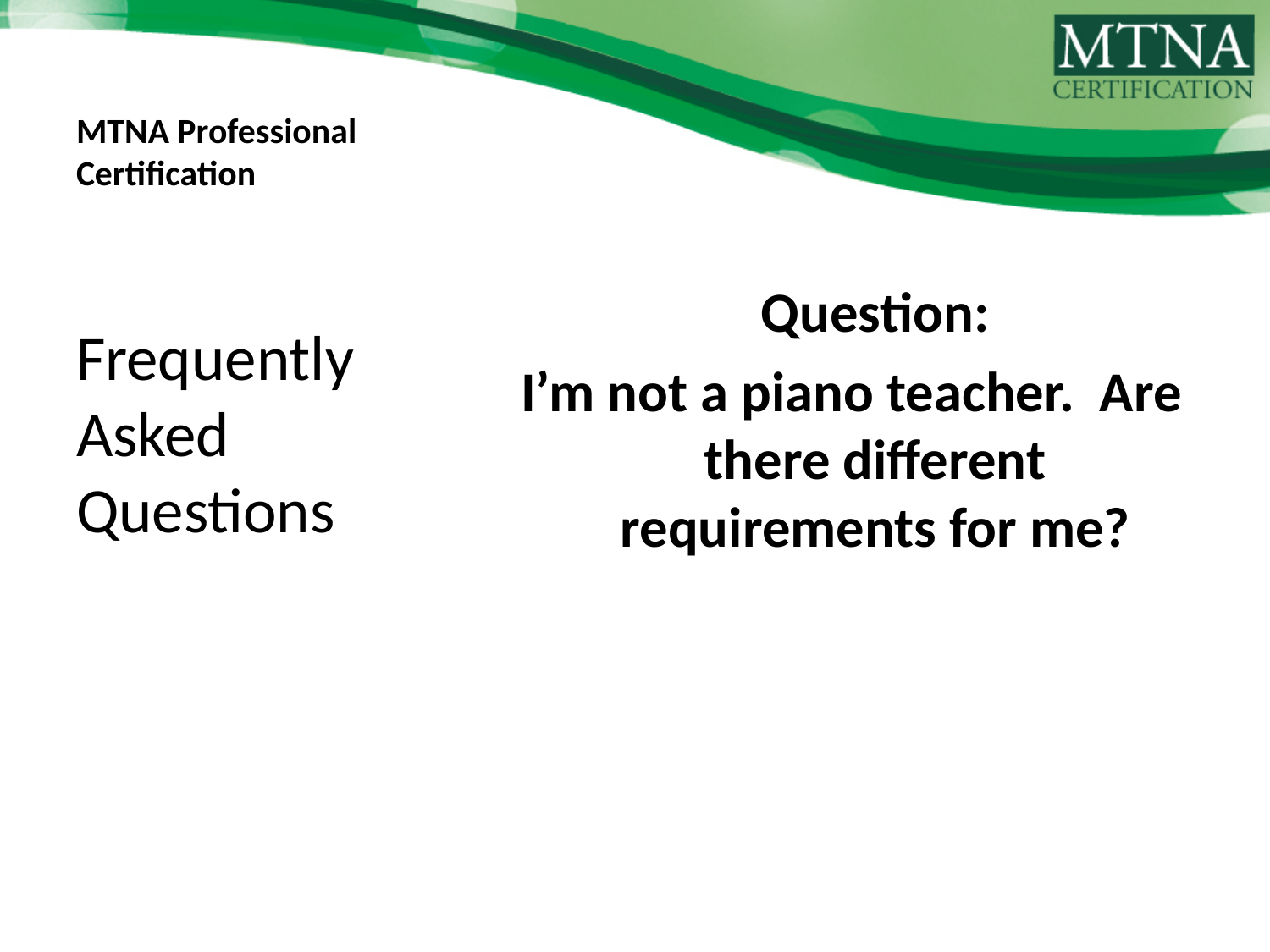

# MTNA Professional Certification

	Question:
I’m not a piano teacher.  Are there different requirements for me?

Frequently Asked Questions